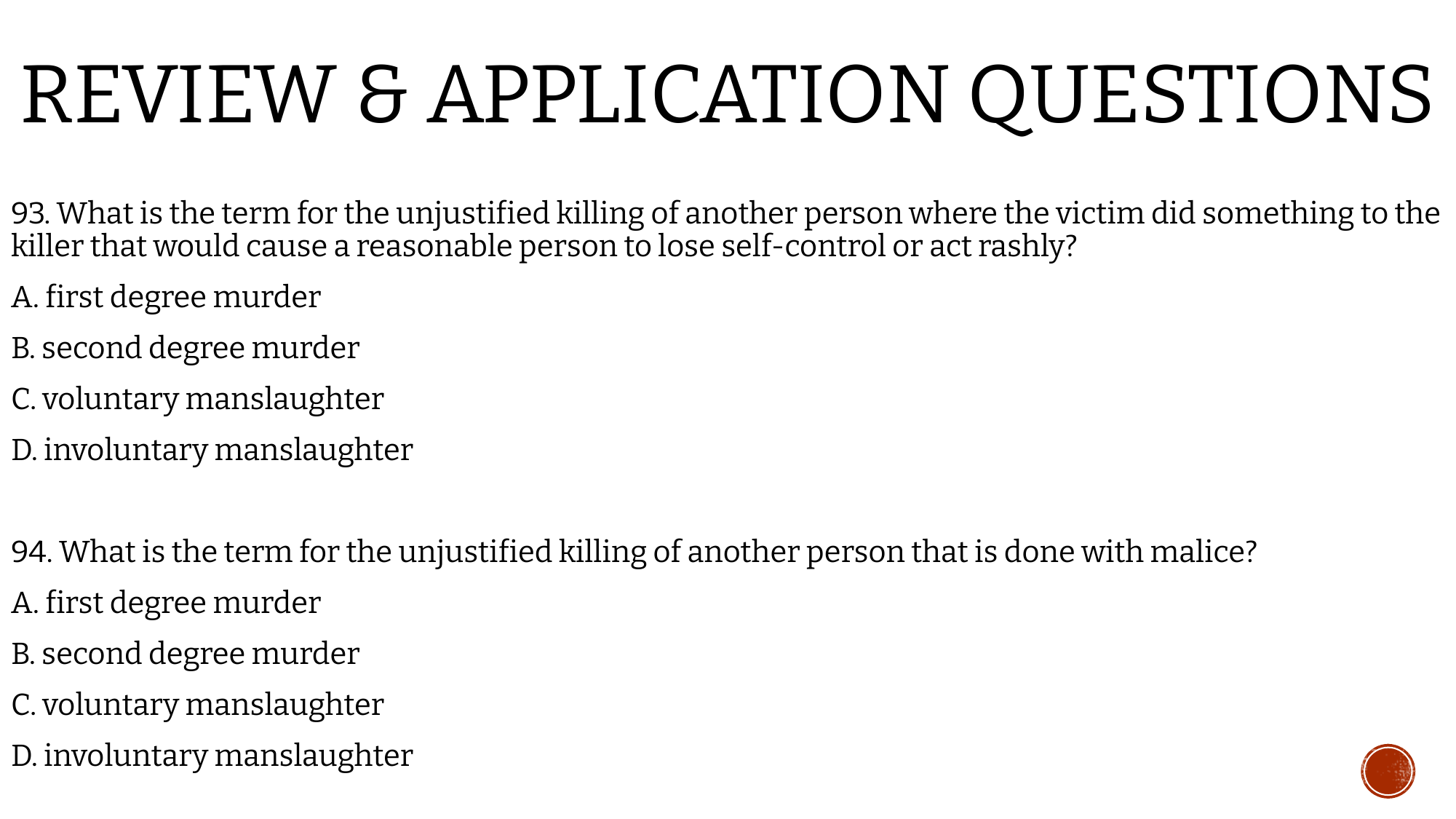

# Review & Application Questions
93. What is the term for the unjustified killing of another person where the victim did something to the killer that would cause a reasonable person to lose self-control or act rashly?
A. first degree murder
B. second degree murder
C. voluntary manslaughter
D. involuntary manslaughter

94. What is the term for the unjustified killing of another person that is done with malice?
A. first degree murder
B. second degree murder
C. voluntary manslaughter
D. involuntary manslaughter